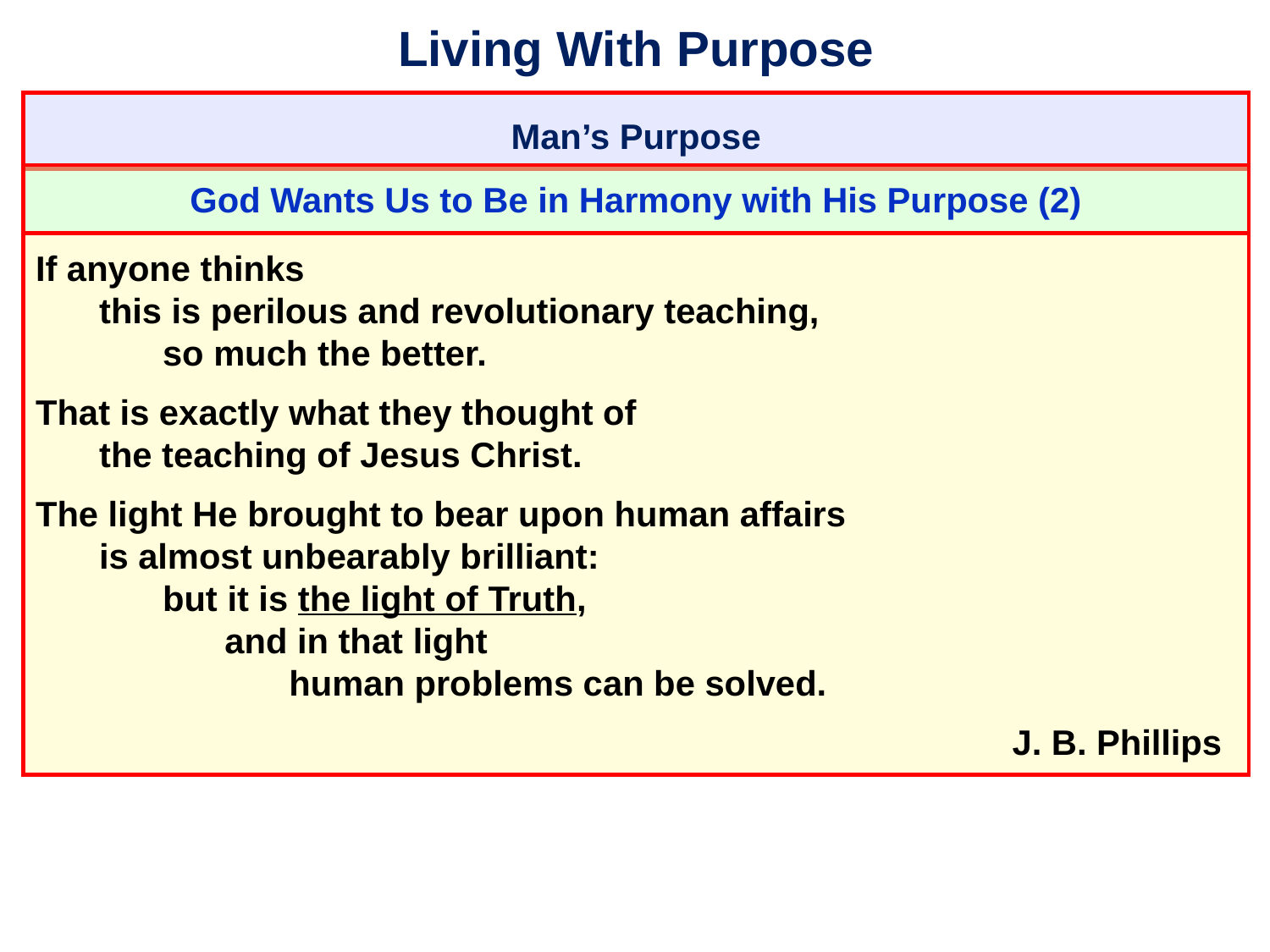

# Living With Purpose
Man’s Purpose
God Wants Us to Be in Harmony with His Purpose (2)
If anyone thinks
	this is perilous and revolutionary teaching,
		so much the better.

That is exactly what they thought of
	the teaching of Jesus Christ.

The light He brought to bear upon human affairs
	is almost unbearably brilliant:
		but it is the light of Truth,
			and in that light
				human problems can be solved.

											         J. B. Phillips